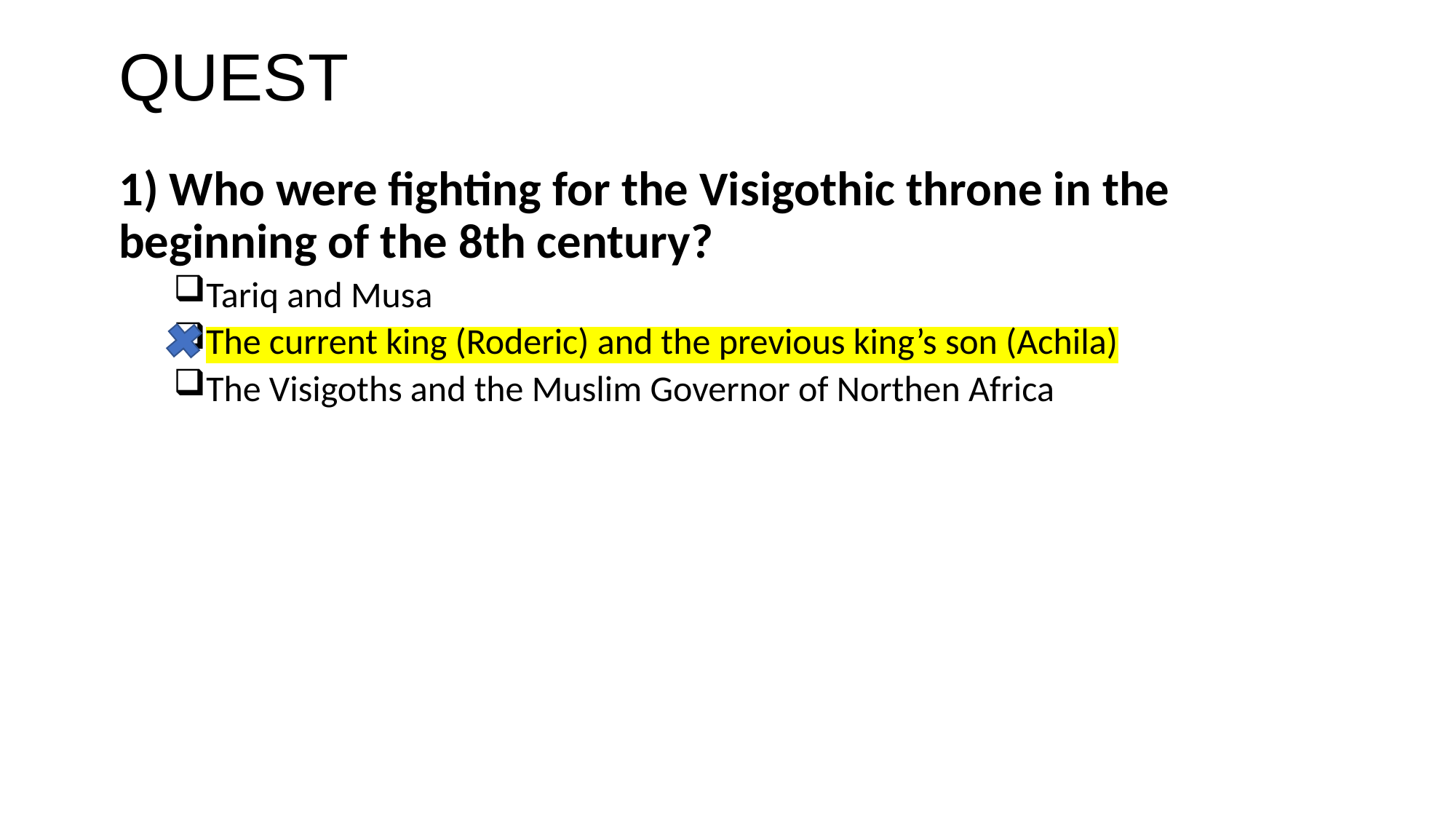

# QUEST
1) Who were fighting for the Visigothic throne in the beginning of the 8th century?
Tariq and Musa
The current king (Roderic) and the previous king’s son (Achila)
The Visigoths and the Muslim Governor of Northen Africa